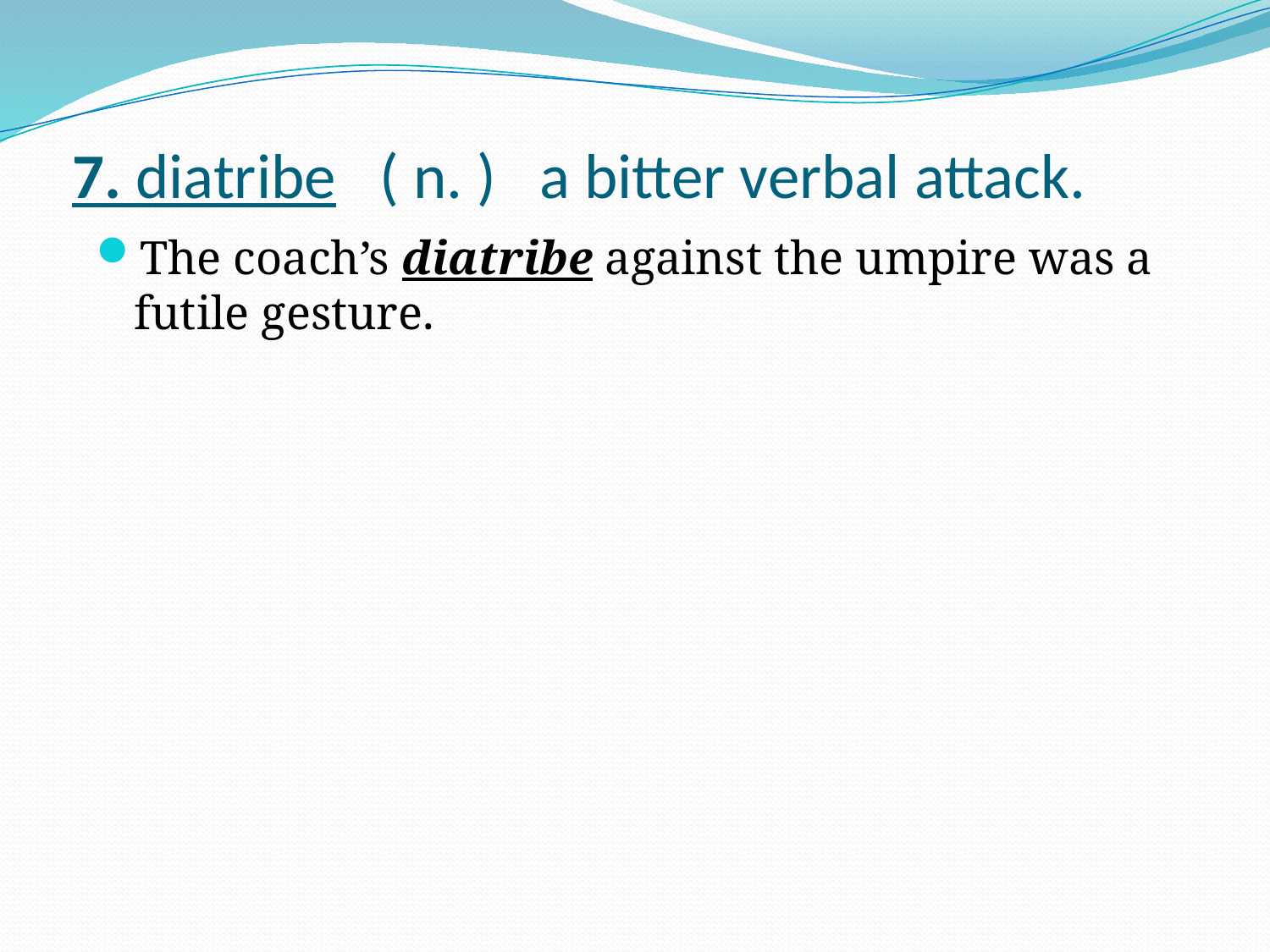

# 7. diatribe   ( n. )   a bitter verbal attack.
The coach’s diatribe against the umpire was a futile gesture.